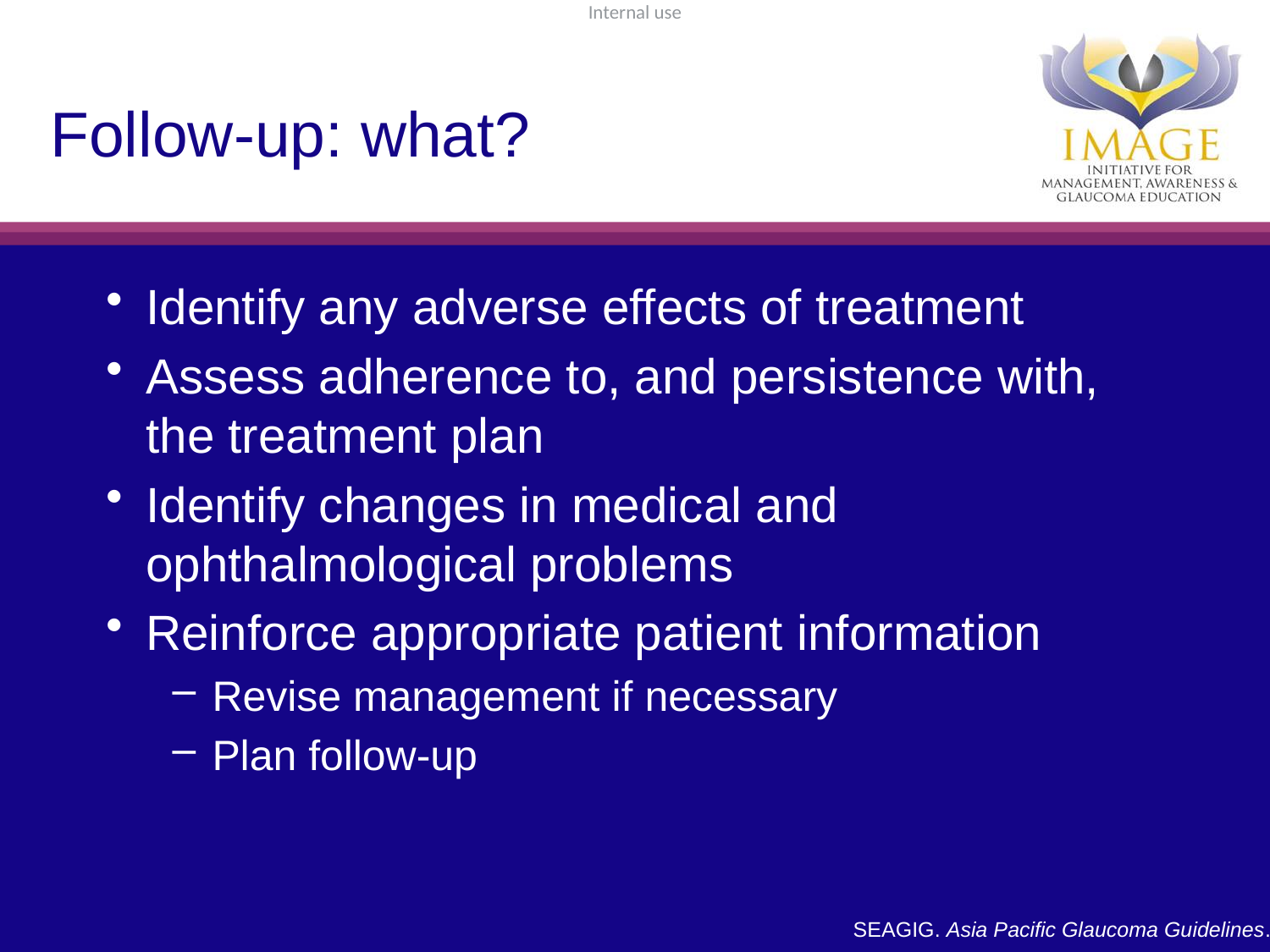

# Follow-up: what?
Identify any adverse effects of treatment
Assess adherence to, and persistence with, the treatment plan
Identify changes in medical and ophthalmological problems
Reinforce appropriate patient information
Revise management if necessary
Plan follow-up
SEAGIG. Asia Pacific Glaucoma Guidelines. 2008.